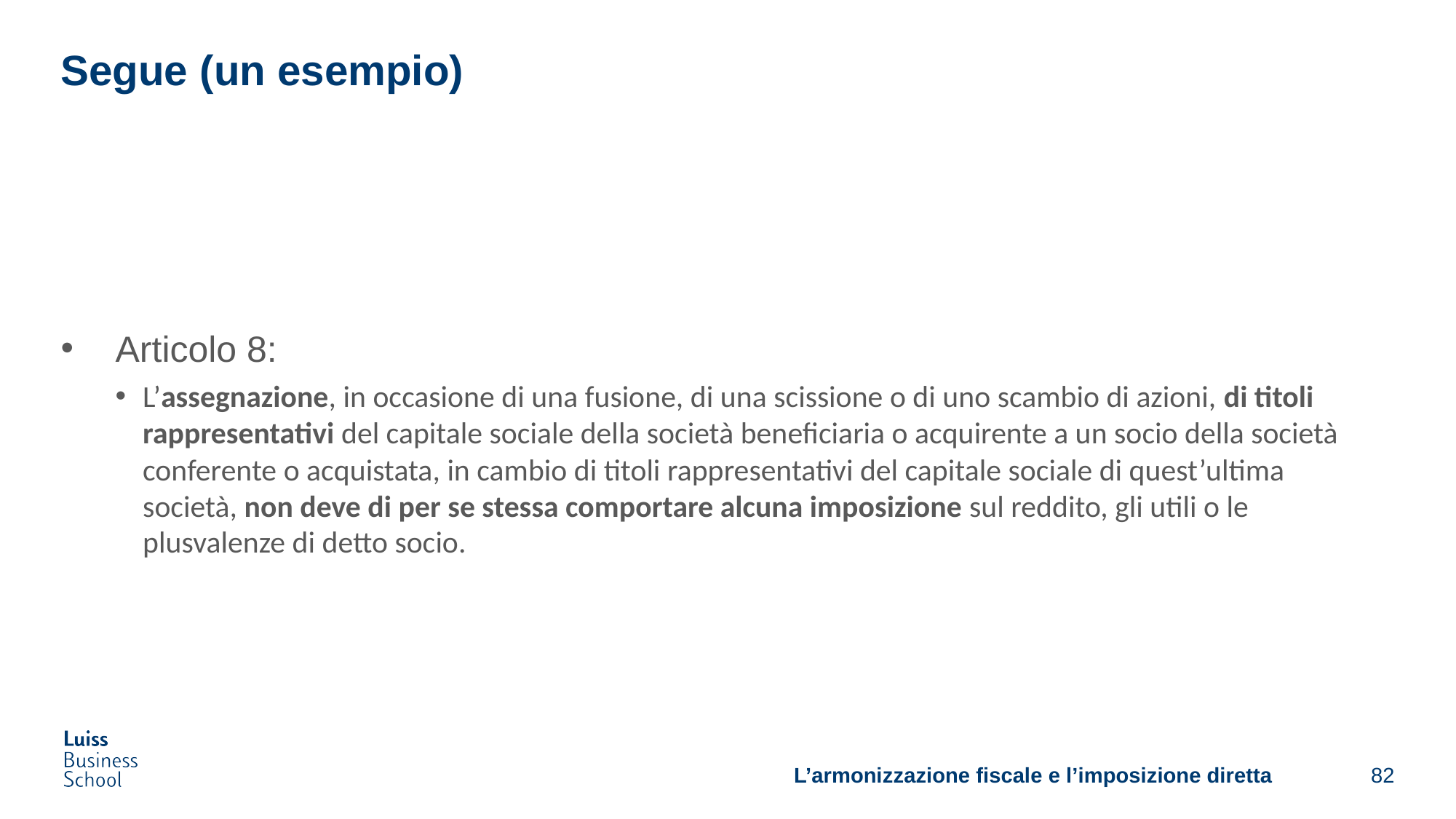

# Segue (un esempio)
Articolo 8:
L’assegnazione, in occasione di una fusione, di una scissione o di uno scambio di azioni, di titoli rappresentativi del capitale sociale della società beneficiaria o acquirente a un socio della società conferente o acquistata, in cambio di titoli rappresentativi del capitale sociale di quest’ultima società, non deve di per se stessa comportare alcuna imposizione sul reddito, gli utili o le plusvalenze di detto socio.
L’armonizzazione fiscale e l’imposizione diretta
82